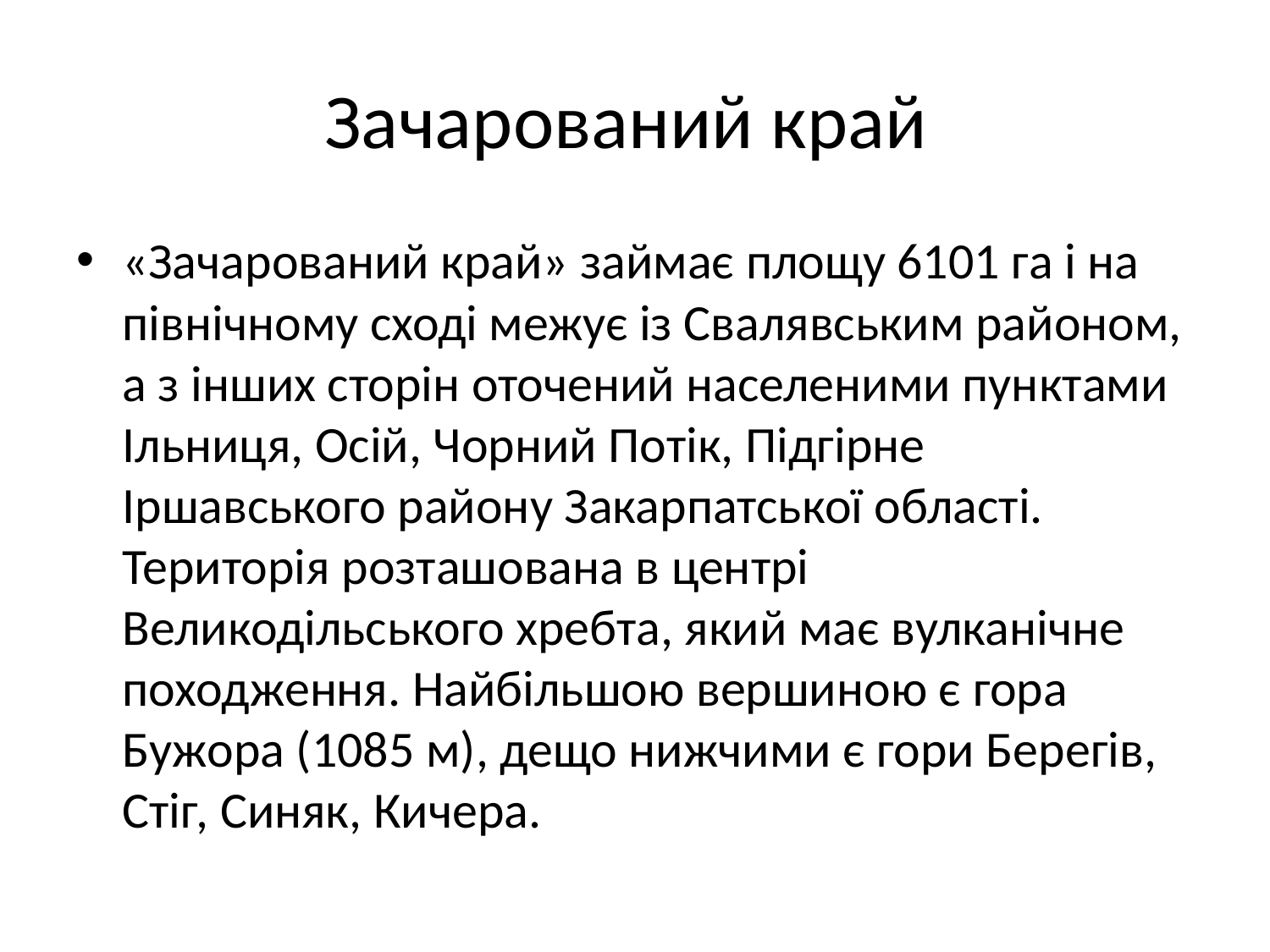

# Зачарований край
«Зачарований край» займає площу 6101 га і на північному сході межує із Свалявським районом, а з інших сторін оточений населеними пунктами Ільниця, Осій, Чорний Потік, Підгірне Іршавського району Закарпатської області. Територія розташована в центрі Великодільського хребта, який має вулканічне походження. Найбільшою вершиною є гора Бужора (1085 м), дещо нижчими є гори Берегів, Стіг, Синяк, Кичера.